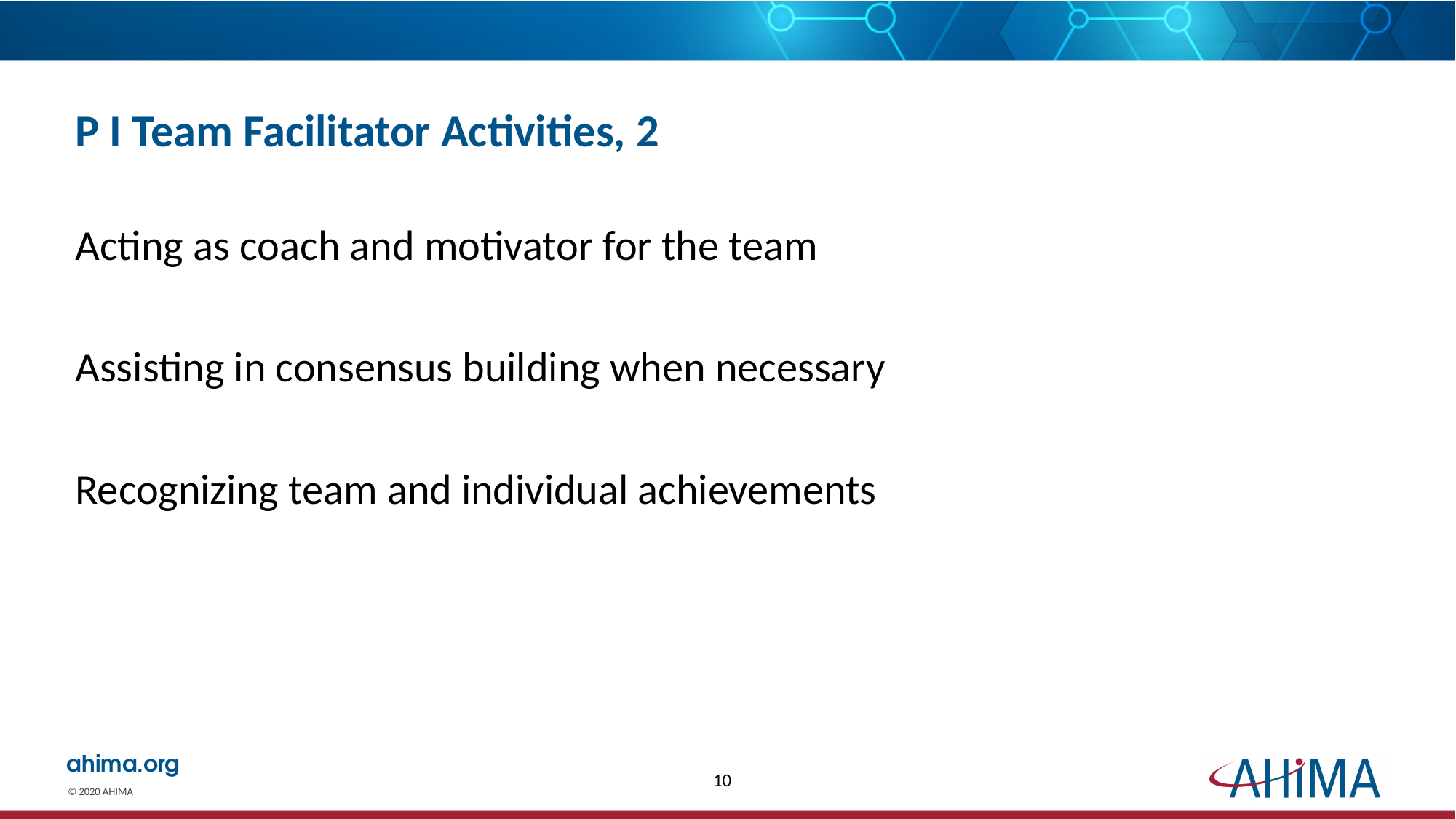

# P I Team Facilitator Activities, 2
Acting as coach and motivator for the team

Assisting in consensus building when necessary

Recognizing team and individual achievements